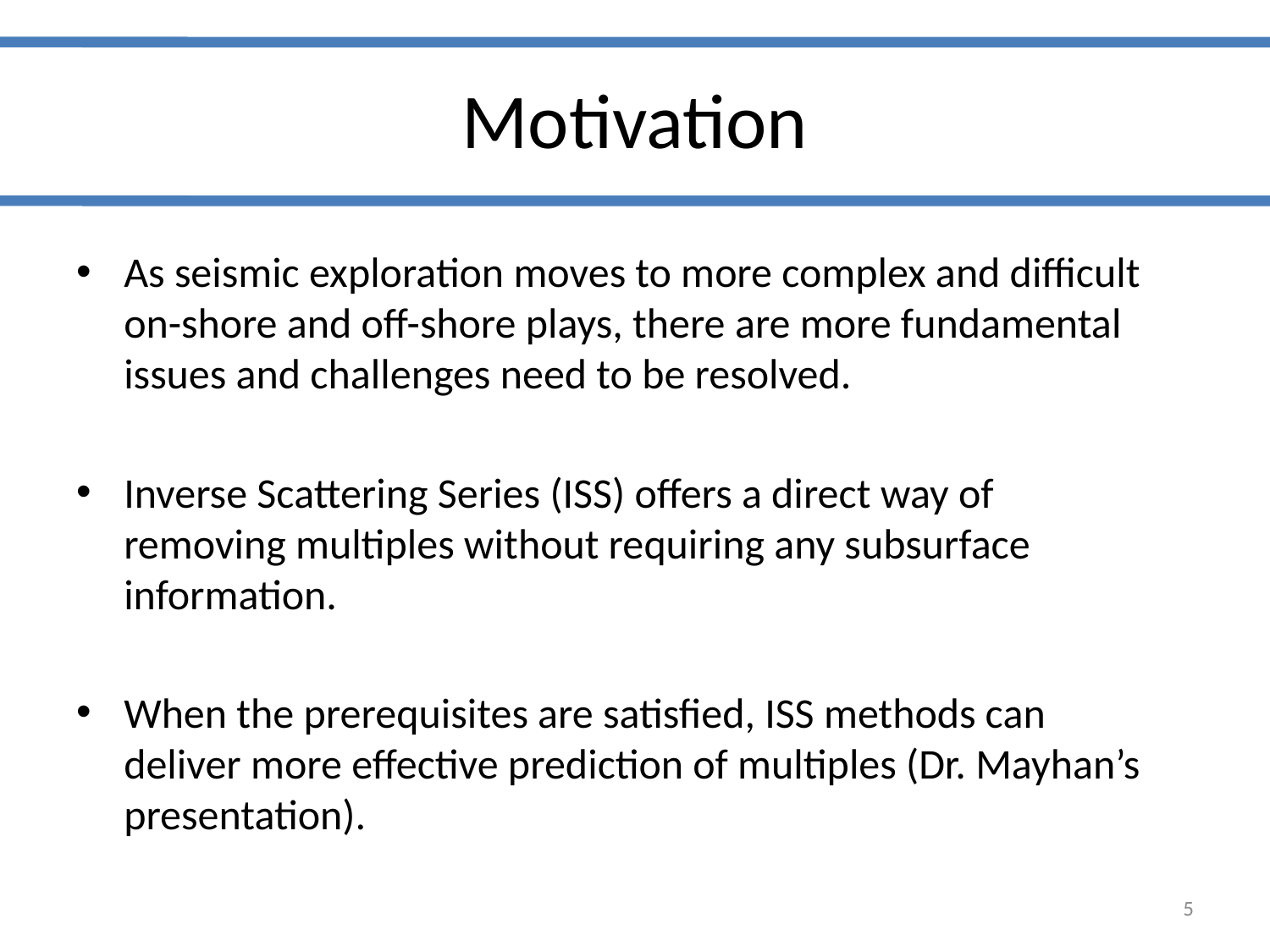

# Motivation
As seismic exploration moves to more complex and difficult on-shore and off-shore plays, there are more fundamental issues and challenges need to be resolved.

Inverse Scattering Series (ISS) offers a direct way of removing multiples without requiring any subsurface information.

When the prerequisites are satisfied, ISS methods can deliver more effective prediction of multiples (Dr. Mayhan’s presentation).
5